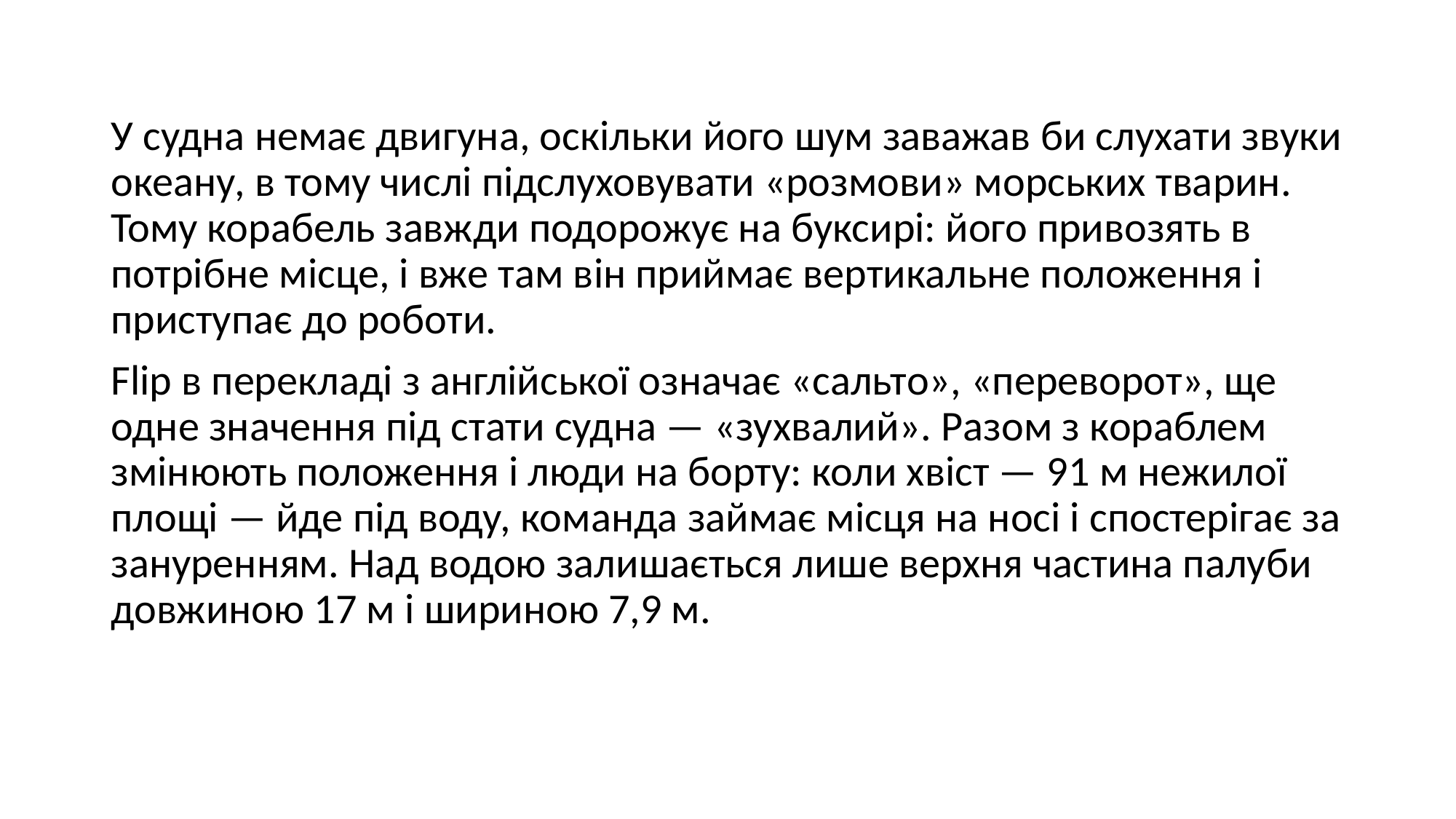

У судна немає двигуна, оскільки його шум заважав би слухати звуки океану, в тому числі підслуховувати «розмови» морських тварин. Тому корабель завжди подорожує на буксирі: його привозять в потрібне місце, і вже там він приймає вертикальне положення і приступає до роботи.
Flip в перекладі з англійської означає «сальто», «переворот», ще одне значення під стати судна — «зухвалий». Разом з кораблем змінюють положення і люди на борту: коли хвіст — 91 м нежилої площі — йде під воду, команда займає місця на носі і спостерігає за зануренням. Над водою залишається лише верхня частина палуби довжиною 17 м і шириною 7,9 м.